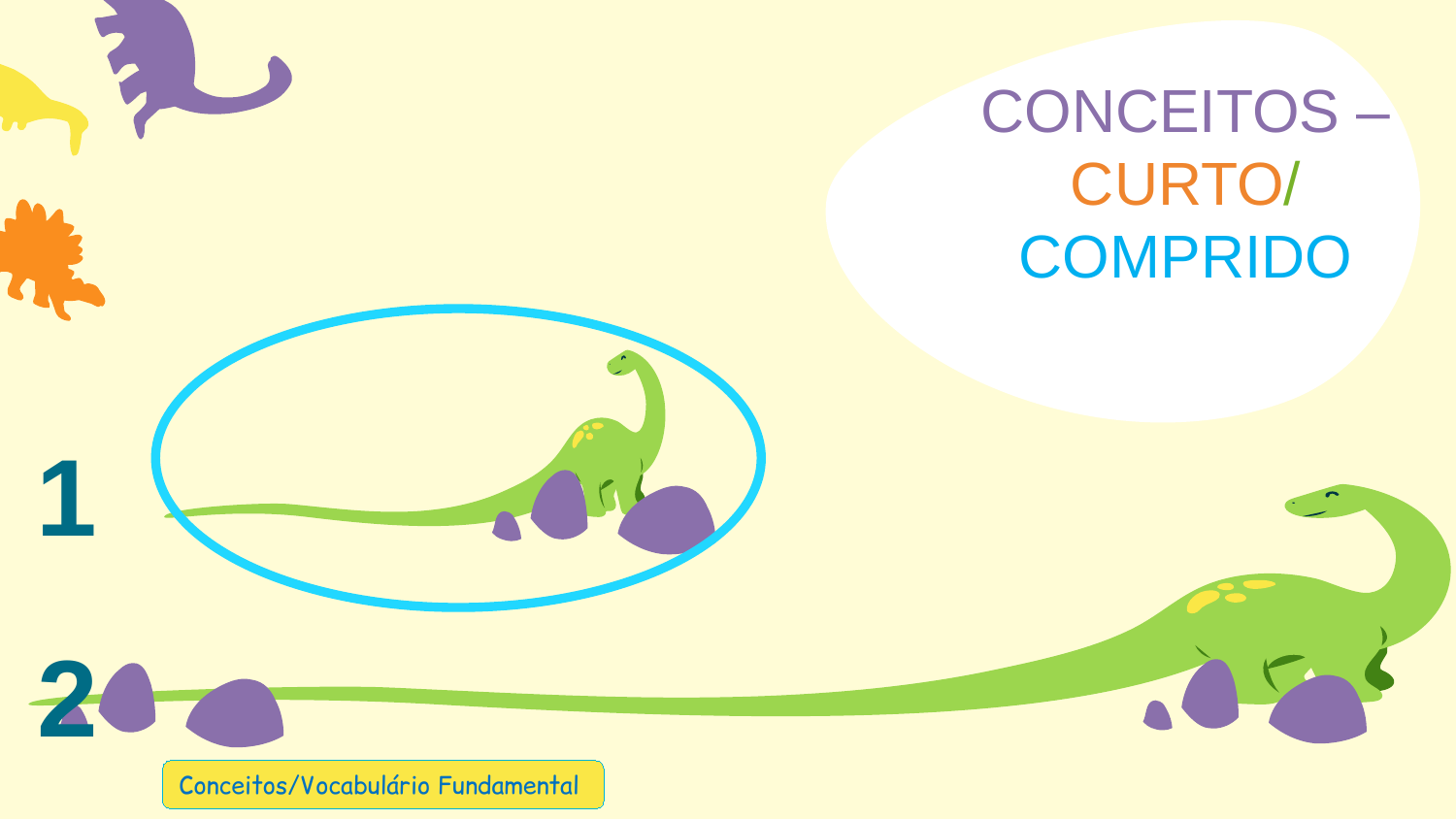

# CONCEITOS – CURTO/ COMPRIDO

1

2

Conceitos/Vocabulário Fundamental